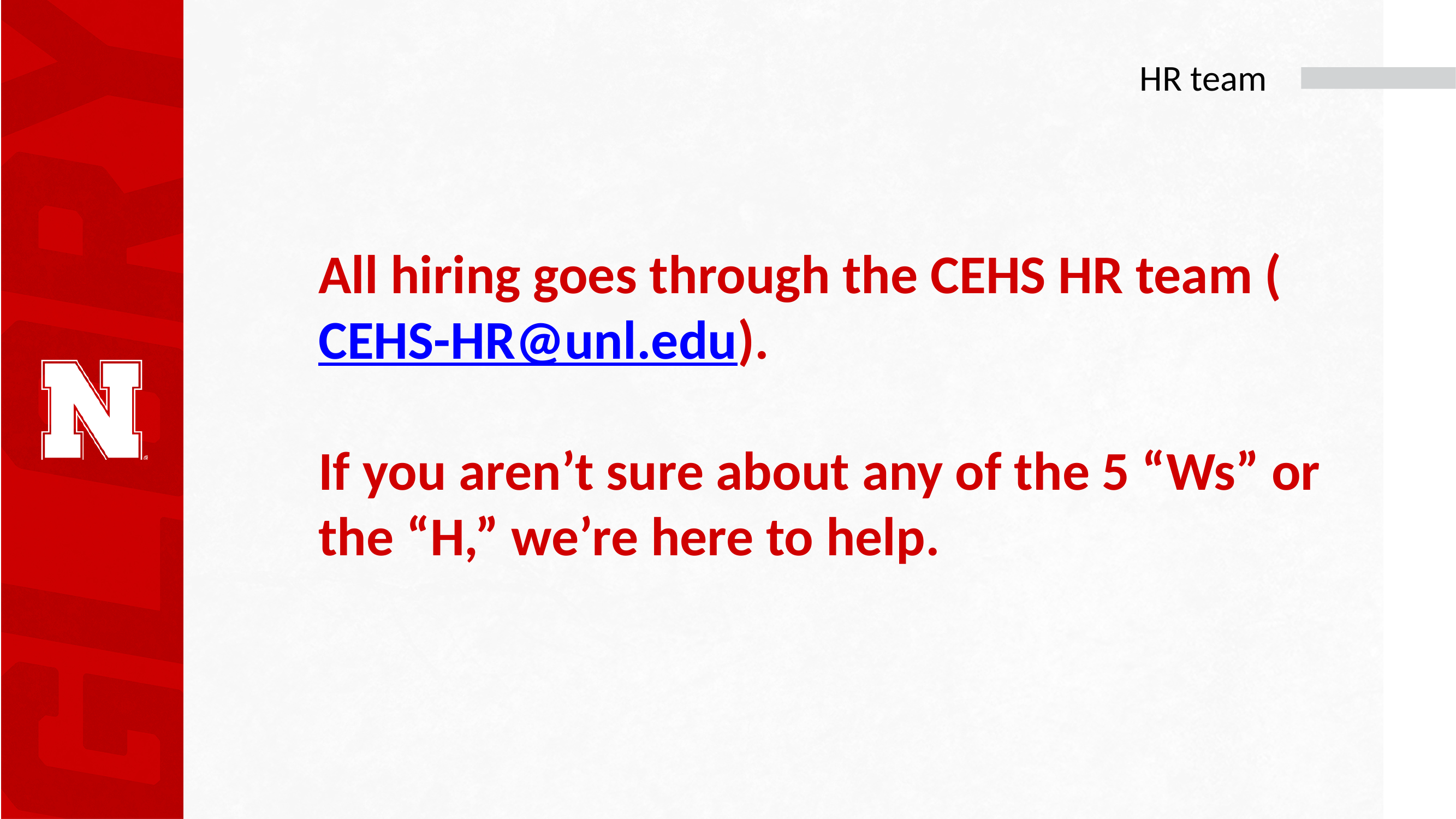

# HR team
All hiring goes through the CEHS HR team (CEHS-HR@unl.edu).

If you aren’t sure about any of the 5 “Ws” or the “H,” we’re here to help.